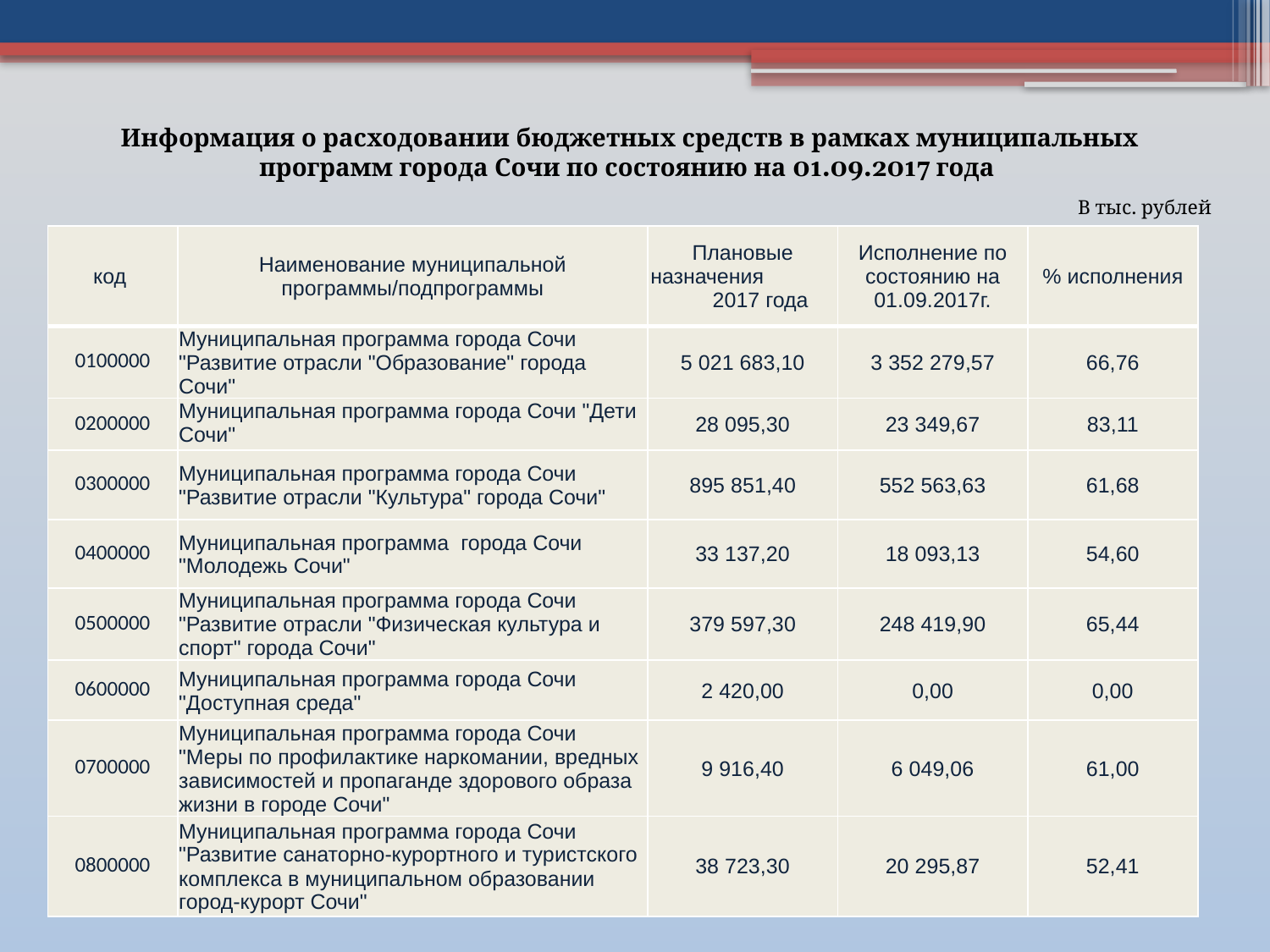

Информация о расходовании бюджетных средств в рамках муниципальных программ города Сочи по состоянию на 01.09.2017 года
В тыс. рублей
| код | Наименование муниципальной программы/подпрограммы | Плановые назначения 2017 года | Исполнение по состоянию на 01.09.2017г. | % исполнения |
| --- | --- | --- | --- | --- |
| 0100000 | Муниципальная программа города Сочи "Развитие отрасли "Образование" города Сочи" | 5 021 683,10 | 3 352 279,57 | 66,76 |
| 0200000 | Муниципальная программа города Сочи "Дети Сочи" | 28 095,30 | 23 349,67 | 83,11 |
| 0300000 | Муниципальная программа города Сочи "Развитие отрасли "Культура" города Сочи" | 895 851,40 | 552 563,63 | 61,68 |
| 0400000 | Муниципальная программа города Сочи "Молодежь Сочи" | 33 137,20 | 18 093,13 | 54,60 |
| 0500000 | Муниципальная программа города Сочи "Развитие отрасли "Физическая культура и спорт" города Сочи" | 379 597,30 | 248 419,90 | 65,44 |
| 0600000 | Муниципальная программа города Сочи "Доступная среда" | 2 420,00 | 0,00 | 0,00 |
| 0700000 | Муниципальная программа города Сочи "Меры по профилактике наркомании, вредных зависимостей и пропаганде здорового образа жизни в городе Сочи" | 9 916,40 | 6 049,06 | 61,00 |
| 0800000 | Муниципальная программа города Сочи "Развитие санаторно-курортного и туристского комплекса в муниципальном образовании город-курорт Сочи" | 38 723,30 | 20 295,87 | 52,41 |